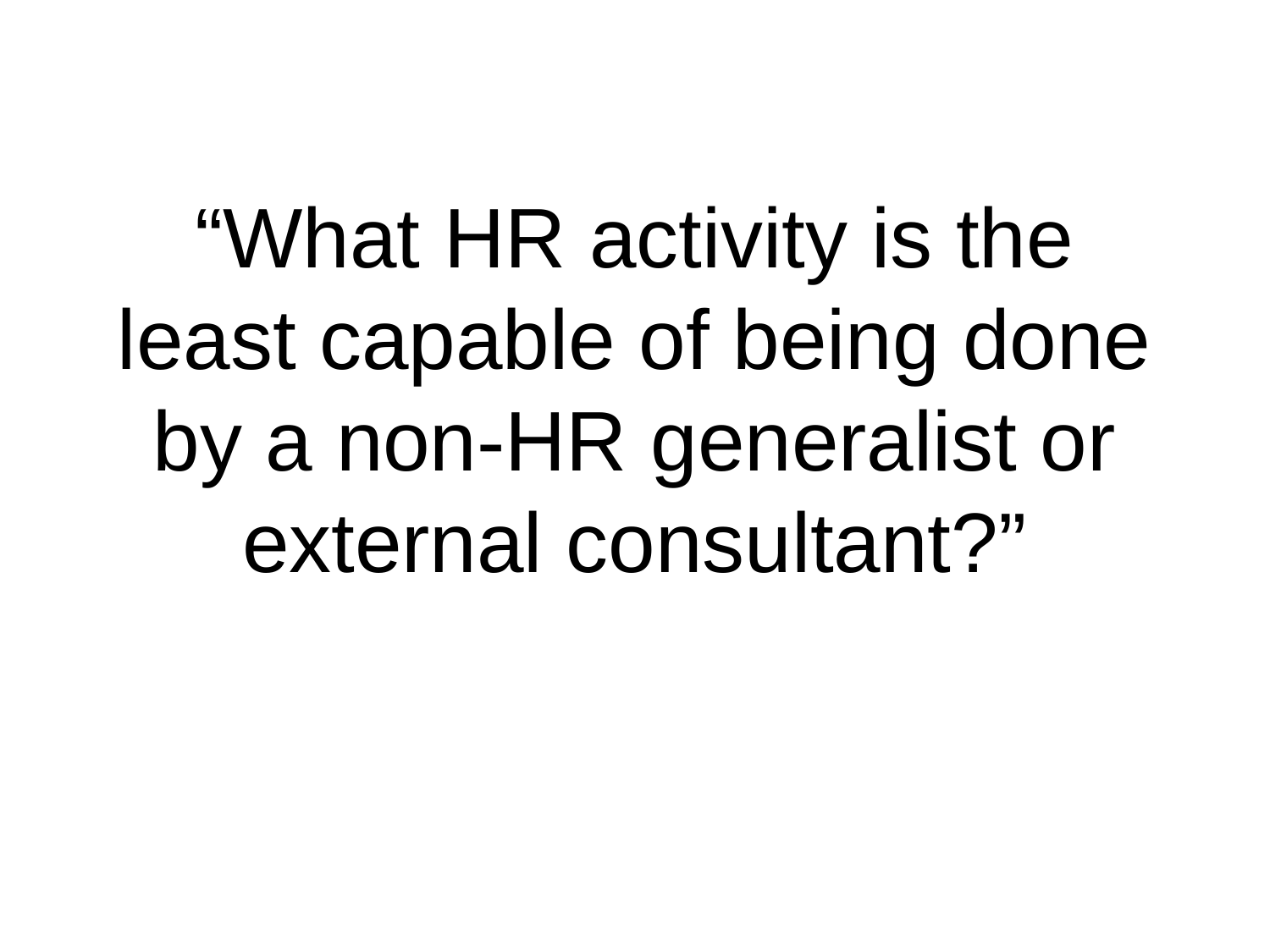

“What HR activity is the least capable of being done by a non-HR generalist or external consultant?”